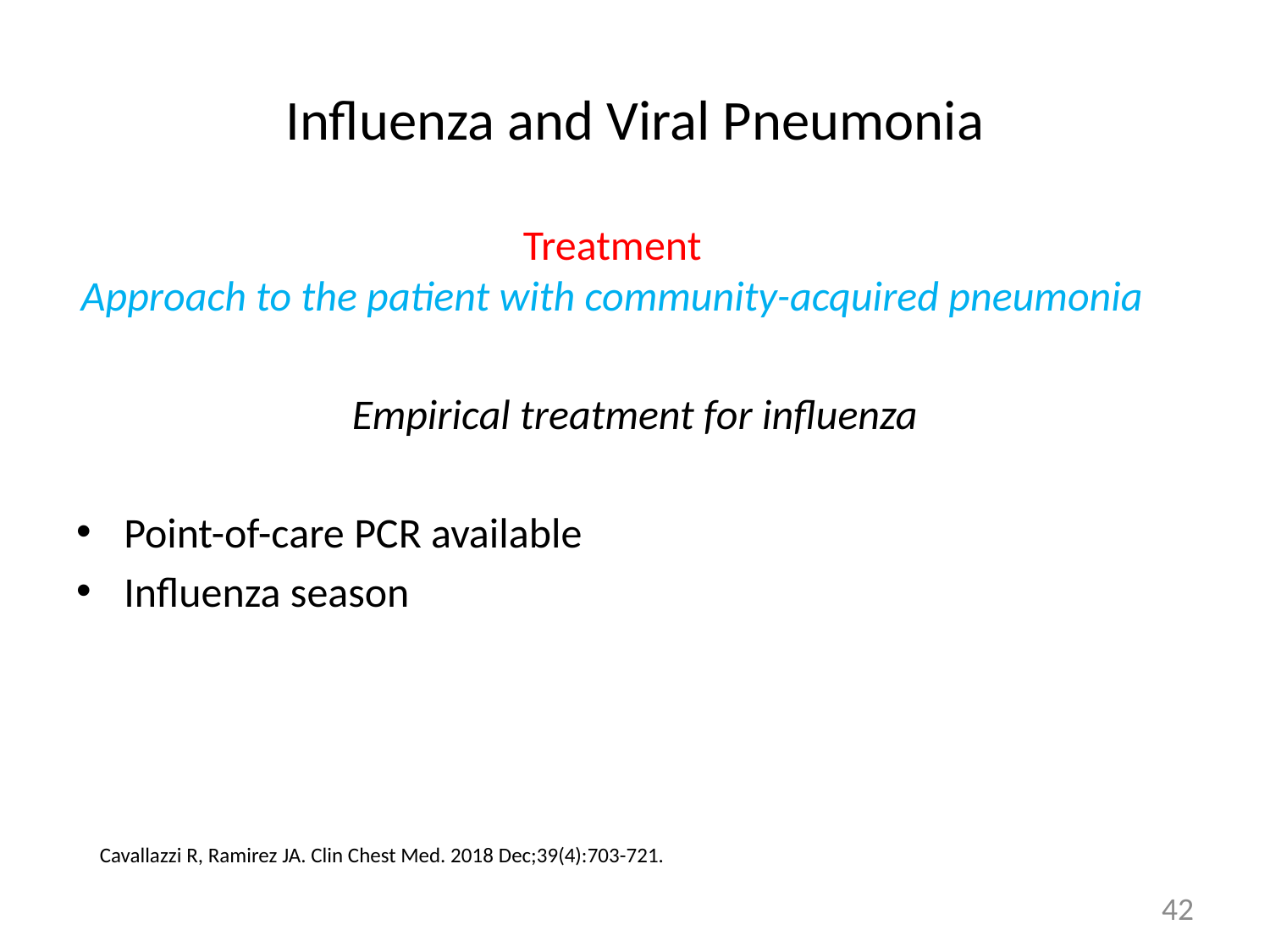

# Influenza and Viral Pneumonia
Treatment
Approach to the patient with community-acquired pneumonia
Empirical treatment for influenza

Point-of-care PCR available
Influenza season

Cavallazzi R, Ramirez JA. Clin Chest Med. 2018 Dec;39(4):703-721.
42